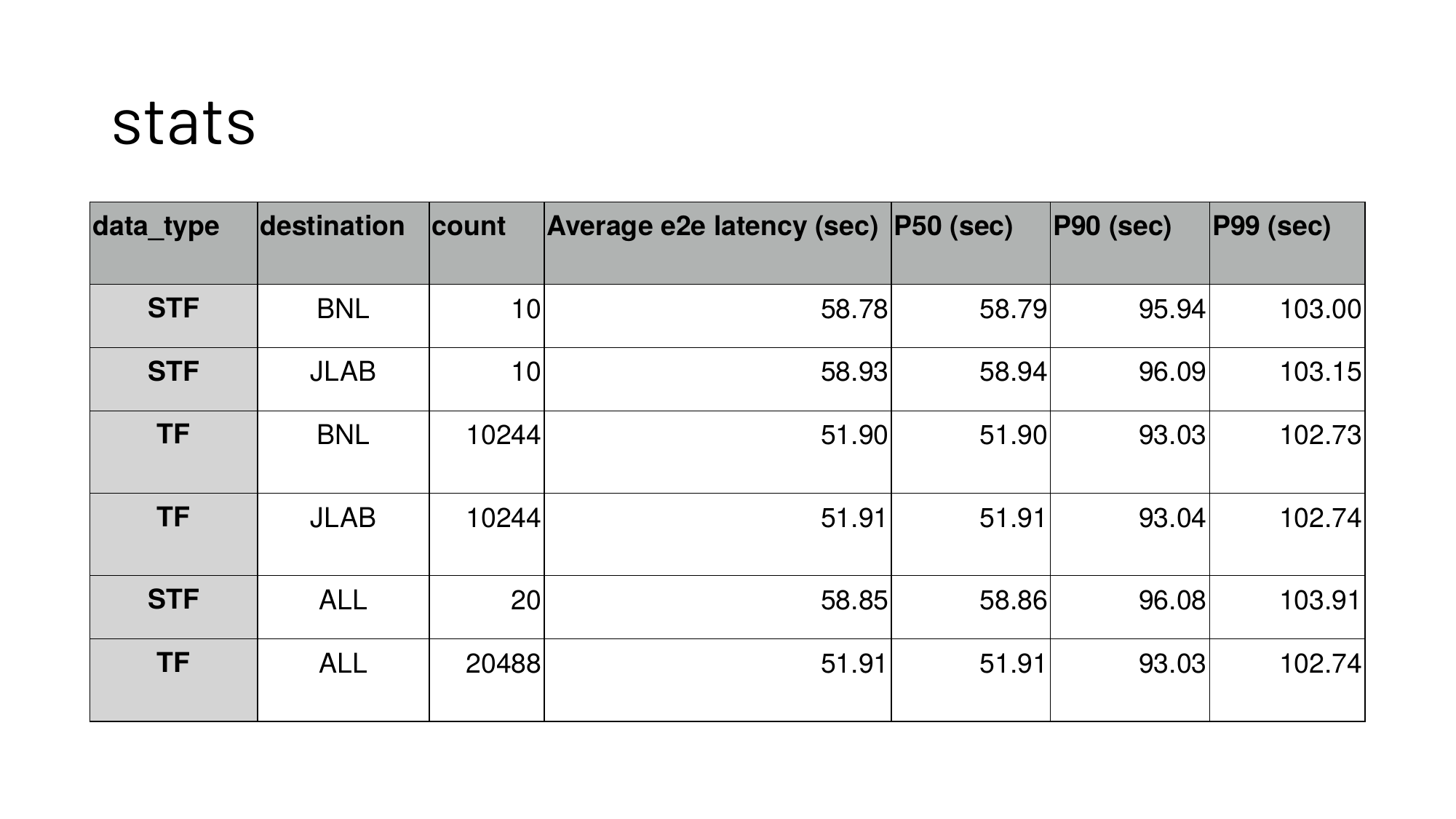

# stats
| data\_type | destination | count | Average e2e latency (sec) | P50 (sec) | P90 (sec) | P99 (sec) |
| --- | --- | --- | --- | --- | --- | --- |
| STF | BNL | 10 | 58.78 | 58.79 | 95.94 | 103.00 |
| STF | JLAB | 10 | 58.93 | 58.94 | 96.09 | 103.15 |
| TF | BNL | 10244 | 51.90 | 51.90 | 93.03 | 102.73 |
| TF | JLAB | 10244 | 51.91 | 51.91 | 93.04 | 102.74 |
| STF | ALL | 20 | 58.85 | 58.86 | 96.08 | 103.91 |
| TF | ALL | 20488 | 51.91 | 51.91 | 93.03 | 102.74 |